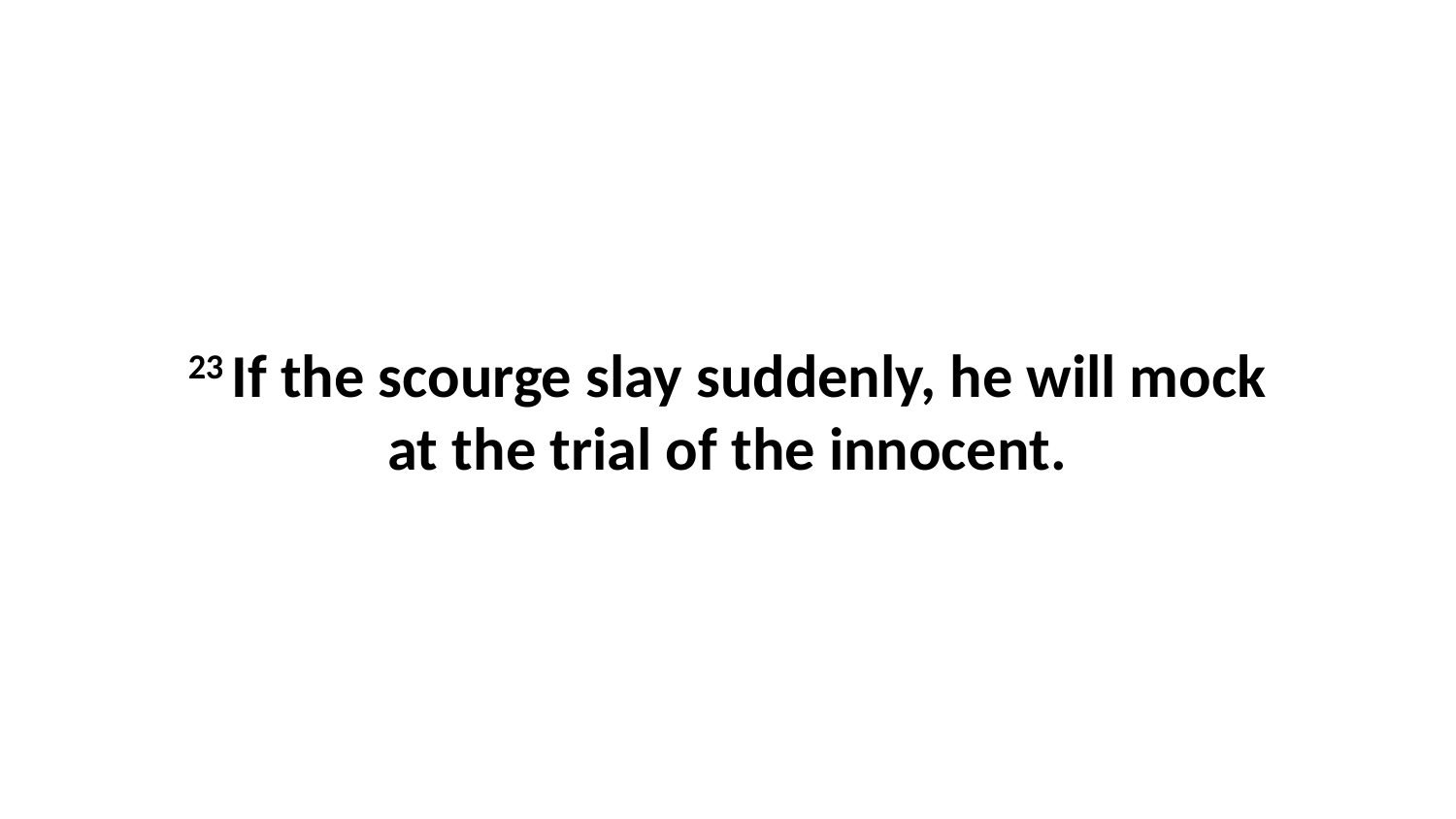

23 If the scourge slay suddenly, he will mock at the trial of the innocent.